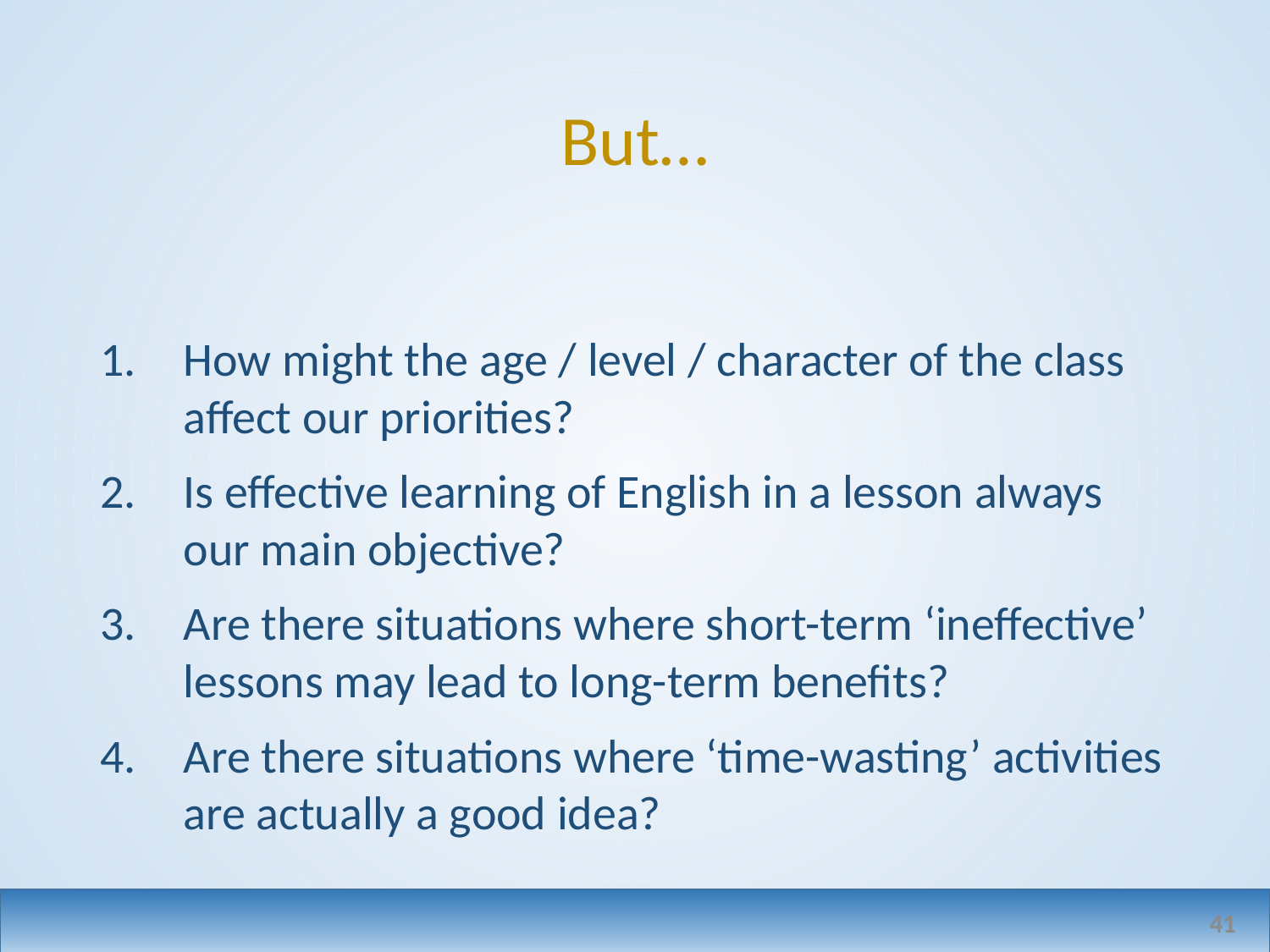

# But…
How might the age / level / character of the class affect our priorities?
Is effective learning of English in a lesson always our main objective?
Are there situations where short-term ‘ineffective’ lessons may lead to long-term benefits?
Are there situations where ‘time-wasting’ activities are actually a good idea?

41